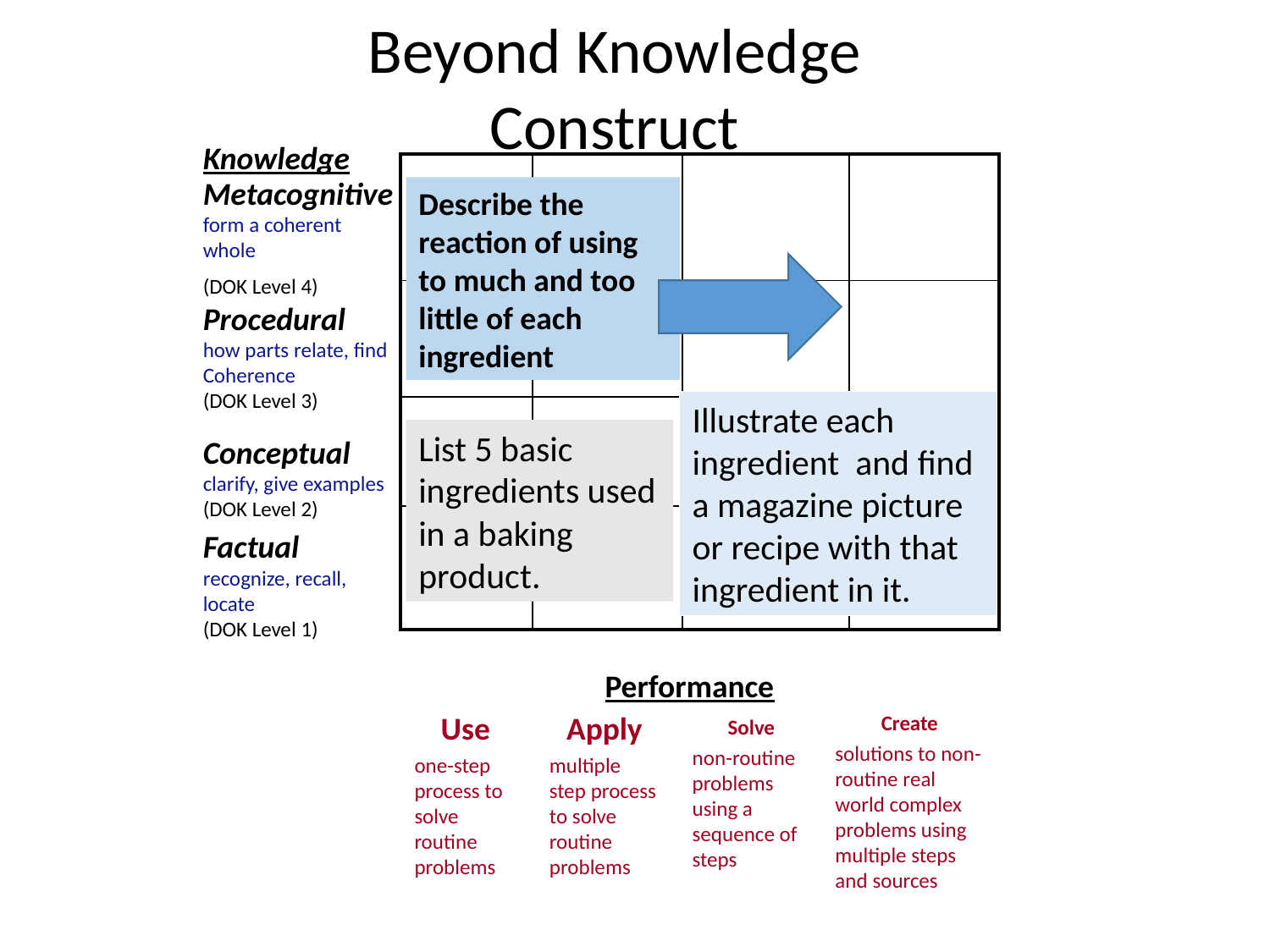

Beyond Knowledge Construct
Knowledge
|  |  |  |  |
| --- | --- | --- | --- |
|  |  |  |  |
|  |  |  |  |
|  |  |  |  |
Metacognitive
form a coherent whole
(DOK Level 4)
Describe the reaction of using to much and too little of each ingredient

Procedural
how parts relate, find
Coherence
(DOK Level 3)
Illustrate each ingredient  and find a magazine picture or recipe with that ingredient in it.
List 5 basic ingredients used in a baking product.
Conceptual
clarify, give examples
(DOK Level 2)
Factual
recognize, recall, locate
(DOK Level 1)
Performance
Use
one-step process to solve routine problems
Apply
multiple step process to solve routine problems
Create
solutions to non-routine real world complex problems using multiple steps and sources
Solve
non-routine problems using a sequence of steps